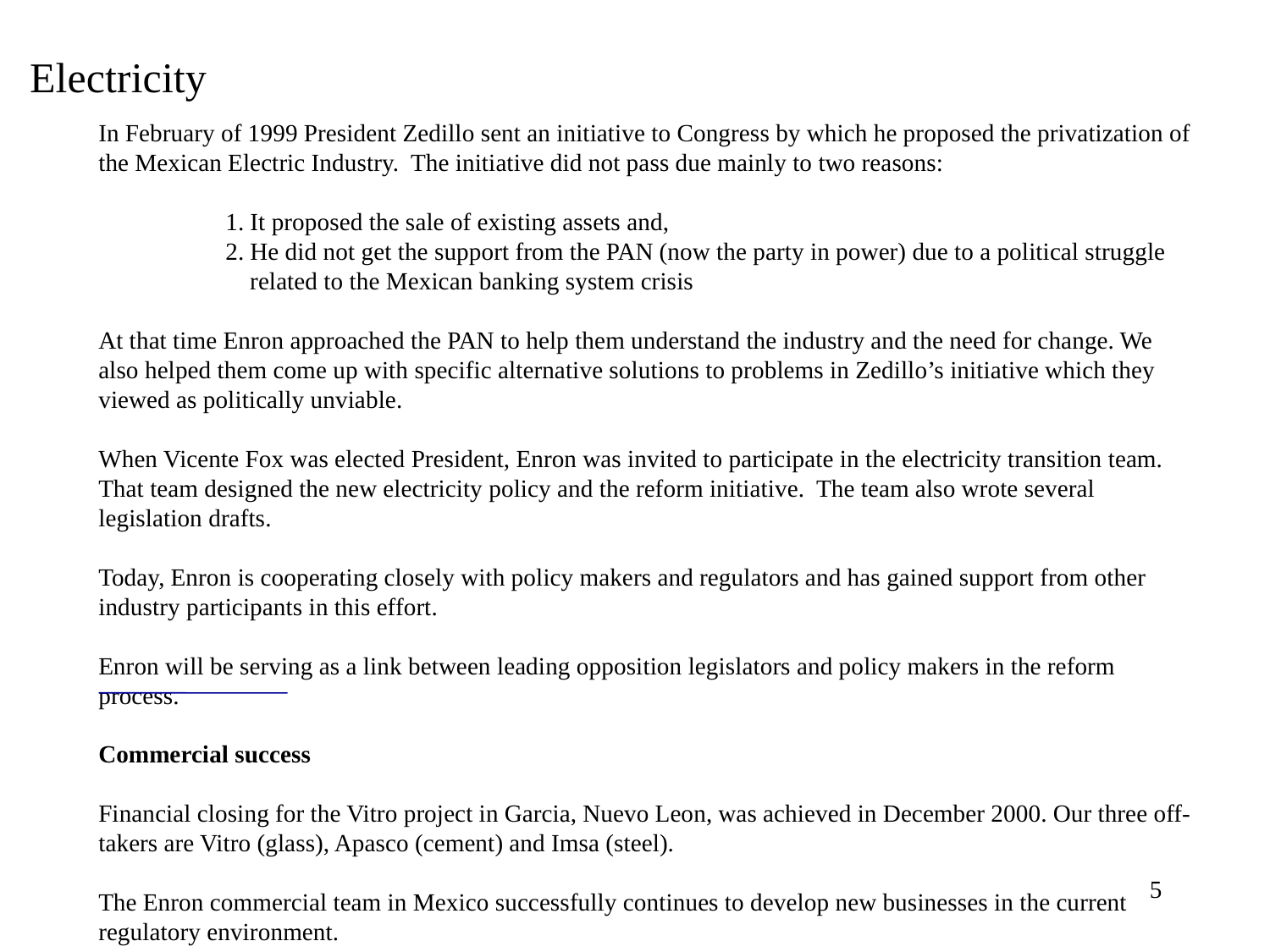

Electricity
In February of 1999 President Zedillo sent an initiative to Congress by which he proposed the privatization of the Mexican Electric Industry.  The initiative did not pass due mainly to two reasons:

	1. It proposed the sale of existing assets and,
	2. He did not get the support from the PAN (now the party in power) due to a political struggle 	    related to the Mexican banking system crisis

At that time Enron approached the PAN to help them understand the industry and the need for change. We also helped them come up with specific alternative solutions to problems in Zedillo’s initiative which they viewed as politically unviable.

When Vicente Fox was elected President, Enron was invited to participate in the electricity transition team.  That team designed the new electricity policy and the reform initiative.  The team also wrote several legislation drafts.

Today, Enron is cooperating closely with policy makers and regulators and has gained support from other industry participants in this effort.

Enron will be serving as a link between leading opposition legislators and policy makers in the reform process.

Commercial success

Financial closing for the Vitro project in Garcia, Nuevo Leon, was achieved in December 2000. Our three off-takers are Vitro (glass), Apasco (cement) and Imsa (steel).

The Enron commercial team in Mexico successfully continues to develop new businesses in the current regulatory environment.

5